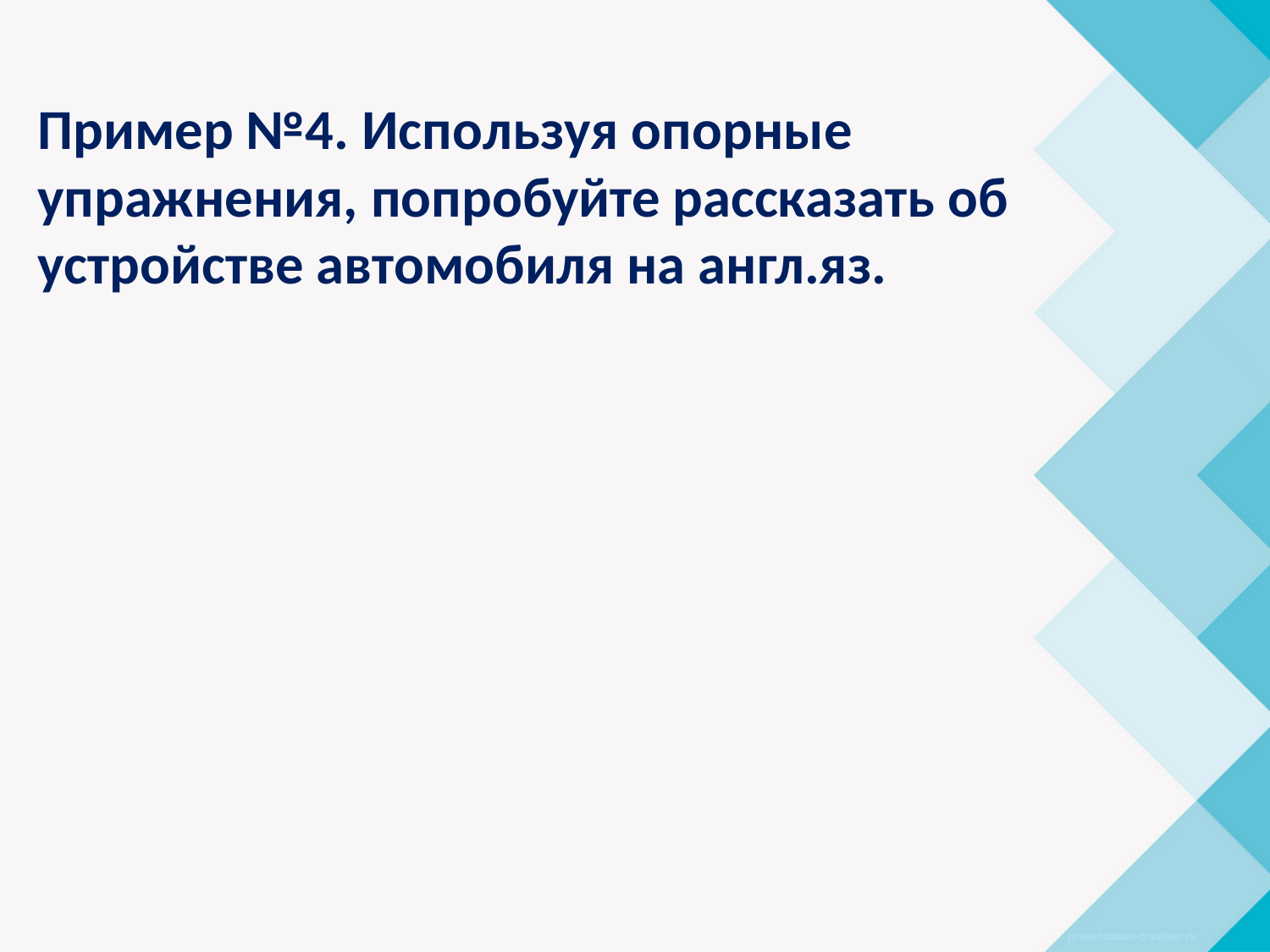

Пример №4. Используя опорные упражнения, попробуйте рассказать об устройстве автомобиля на англ.яз.